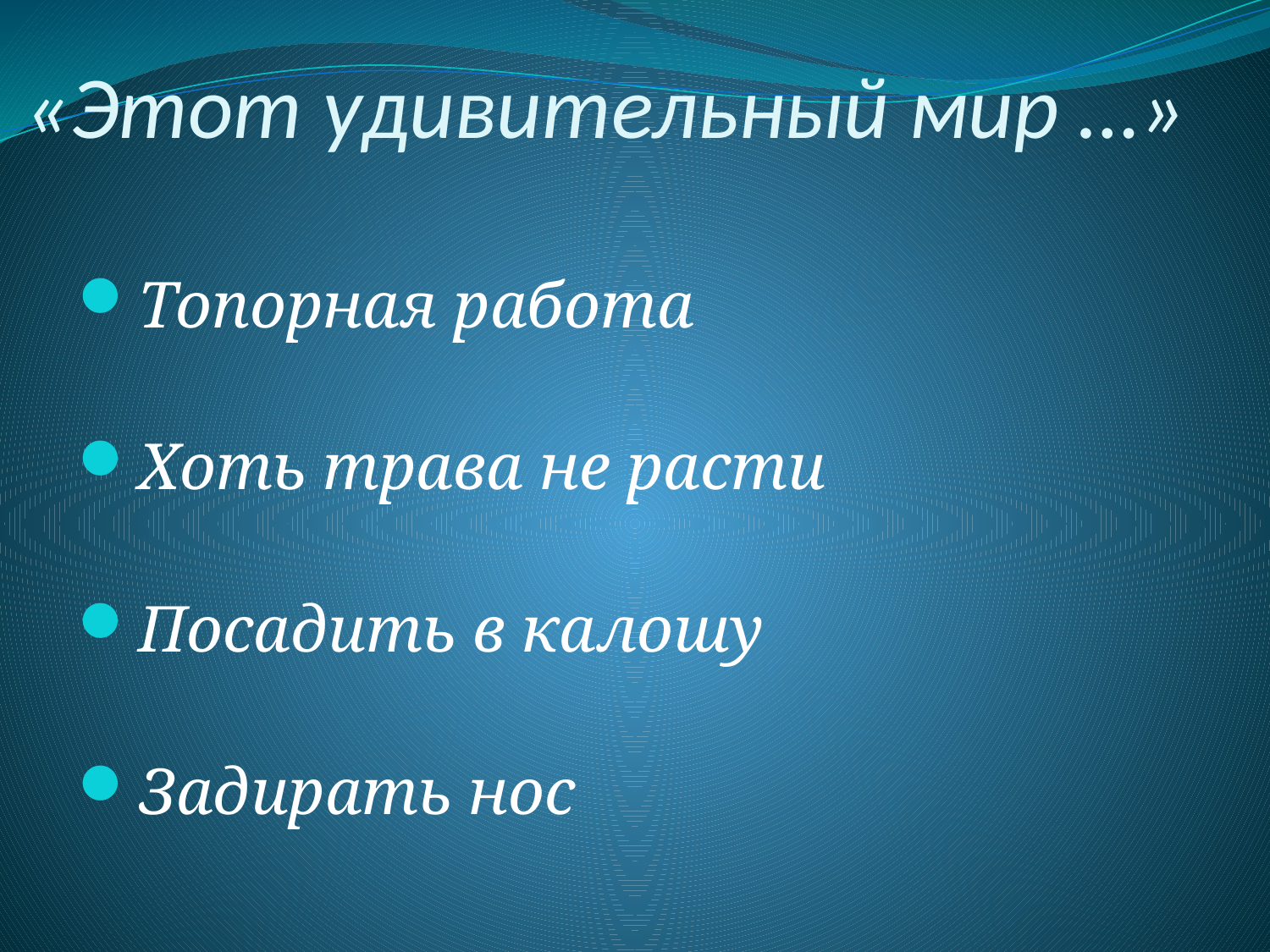

«Этот удивительный мир …»
Топорная работа

Хоть трава не расти

Посадить в калошу

Задирать нос